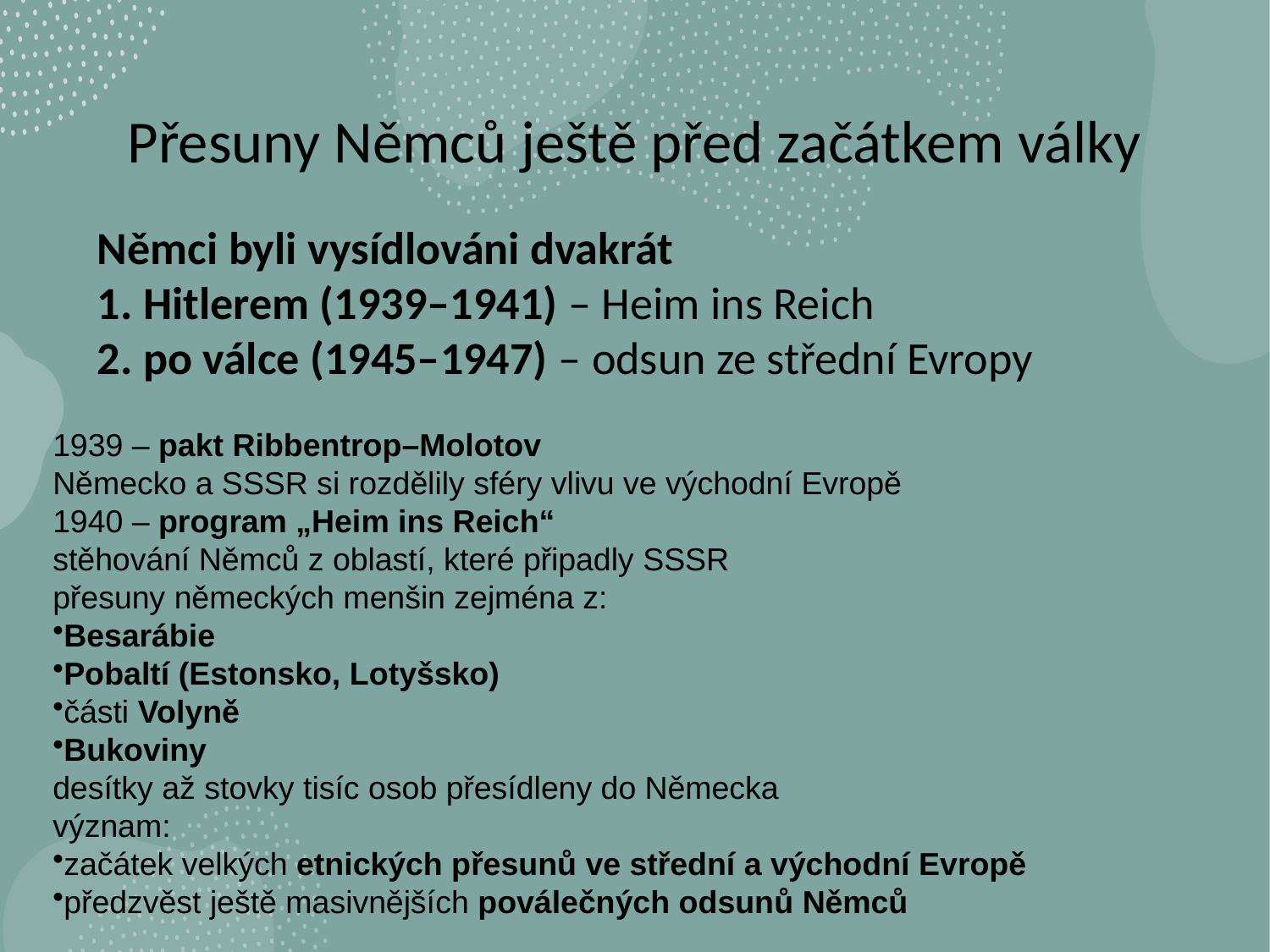

# Přesuny Němců ještě před začátkem války
Němci byli vysídlováni dvakrát
 Hitlerem (1939–1941) – Heim ins Reich
 po válce (1945–1947) – odsun ze střední Evropy
1939 – pakt Ribbentrop–Molotov
Německo a SSSR si rozdělily sféry vlivu ve východní Evropě
1940 – program „Heim ins Reich“
stěhování Němců z oblastí, které připadly SSSR
přesuny německých menšin zejména z:
Besarábie
Pobaltí (Estonsko, Lotyšsko)
části Volyně
Bukoviny
desítky až stovky tisíc osob přesídleny do Německa
význam:
začátek velkých etnických přesunů ve střední a východní Evropě
předzvěst ještě masivnějších poválečných odsunů Němců